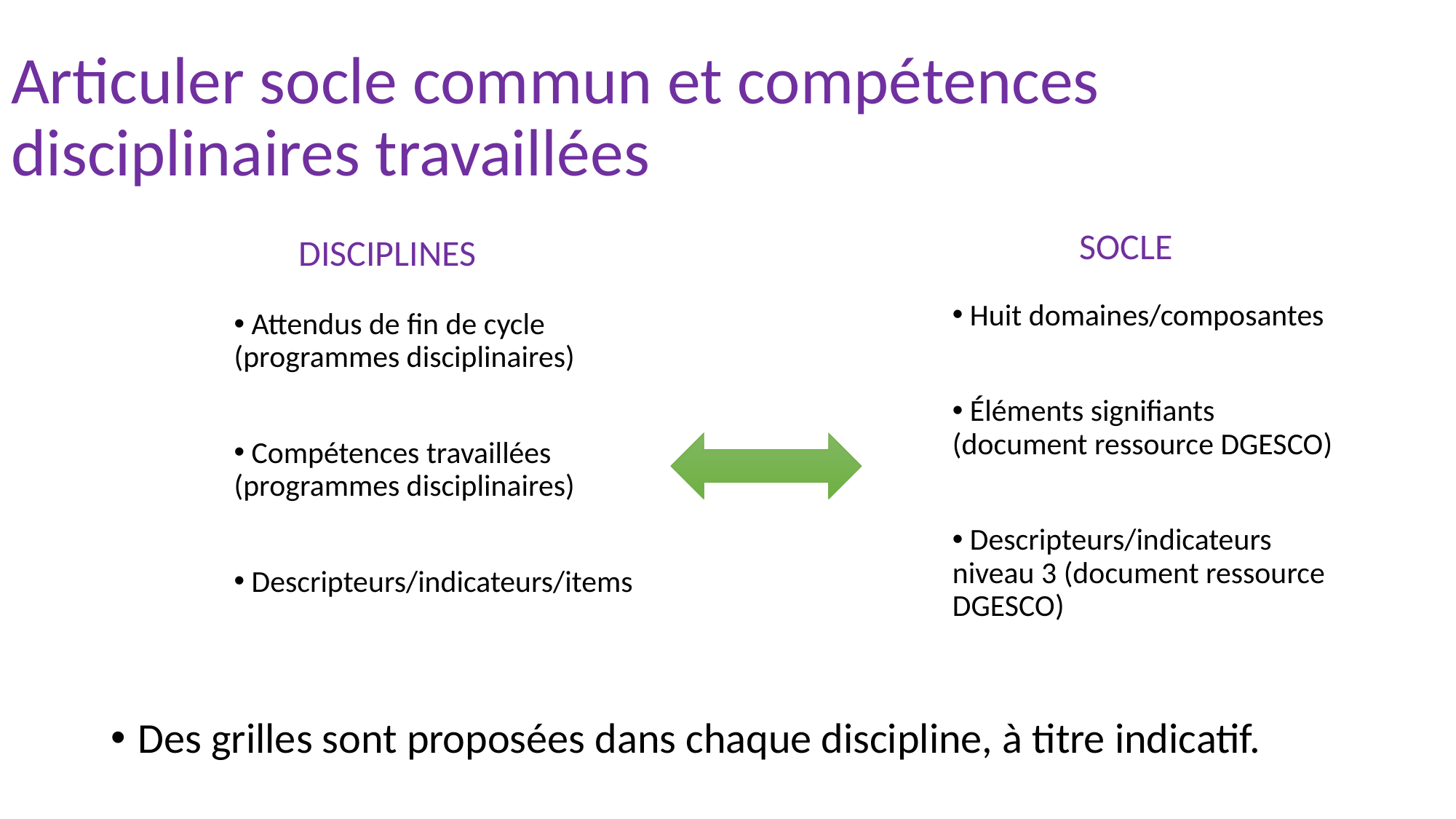

# Articuler socle commun et compétences disciplinaires travaillées

Des grilles sont proposées dans chaque discipline, à titre indicatif.
SOCLE
    DISCIPLINES
 Huit domaines/composantes

 Éléments signifiants (document ressource DGESCO)

 Descripteurs/indicateurs niveau 3 (document ressource DGESCO)

 Attendus de fin de cycle (programmes disciplinaires)

 Compétences travaillées (programmes disciplinaires)

 Descripteurs/indicateurs/items